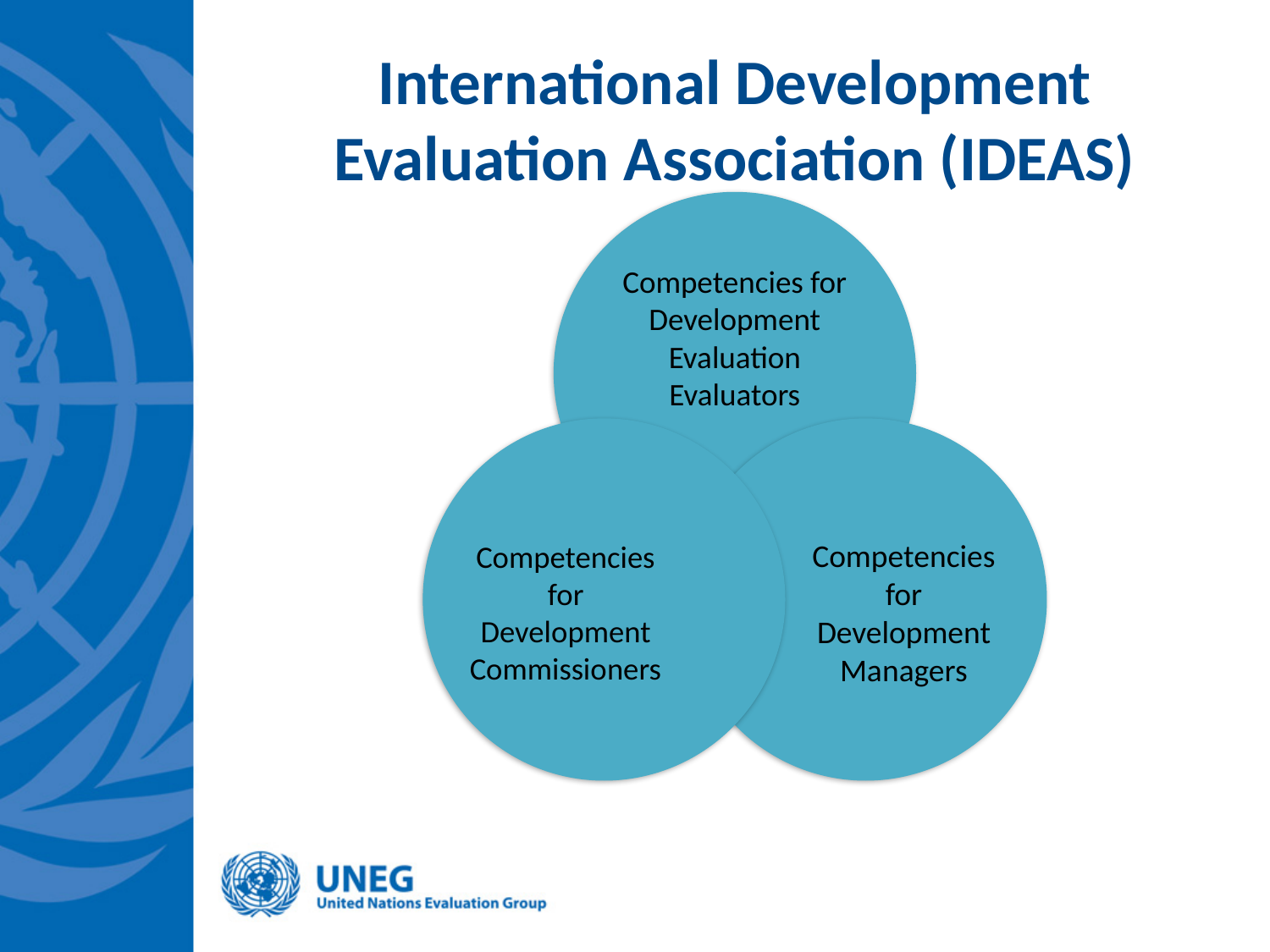

# International Development Evaluation Association (IDEAS)
Competencies for Development Evaluation Evaluators
Competencies for Development Managers
Competencies for Development Commissioners